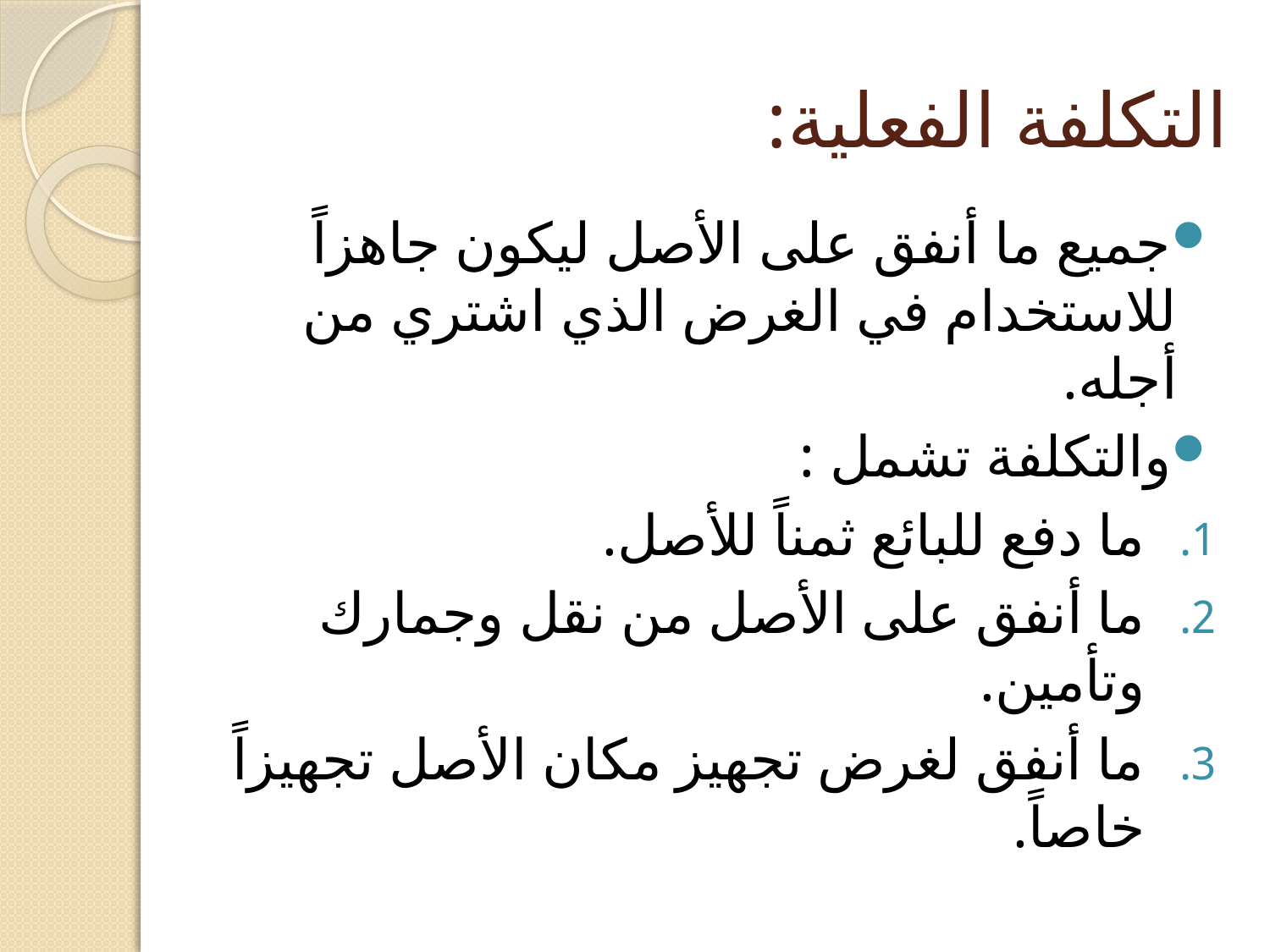

# التكلفة الفعلية:
جميع ما أنفق على الأصل ليكون جاهزاً للاستخدام في الغرض الذي اشتري من أجله.
والتكلفة تشمل :
ما دفع للبائع ثمناً للأصل.
ما أنفق على الأصل من نقل وجمارك وتأمين.
ما أنفق لغرض تجهيز مكان الأصل تجهيزاً خاصاً.